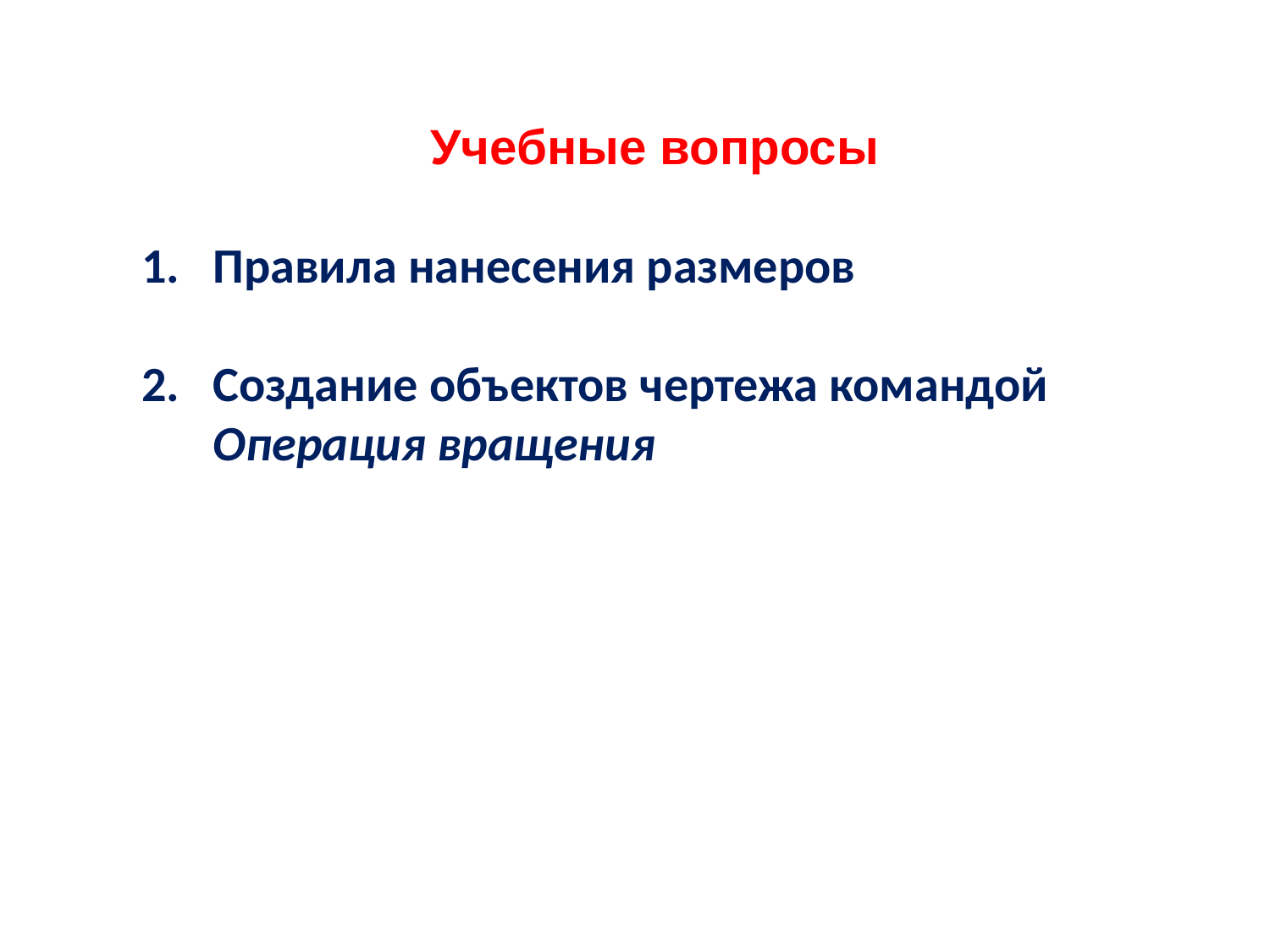

Учебные вопросы

Правила нанесения размеров

Создание объектов чертежа командой Операция вращения